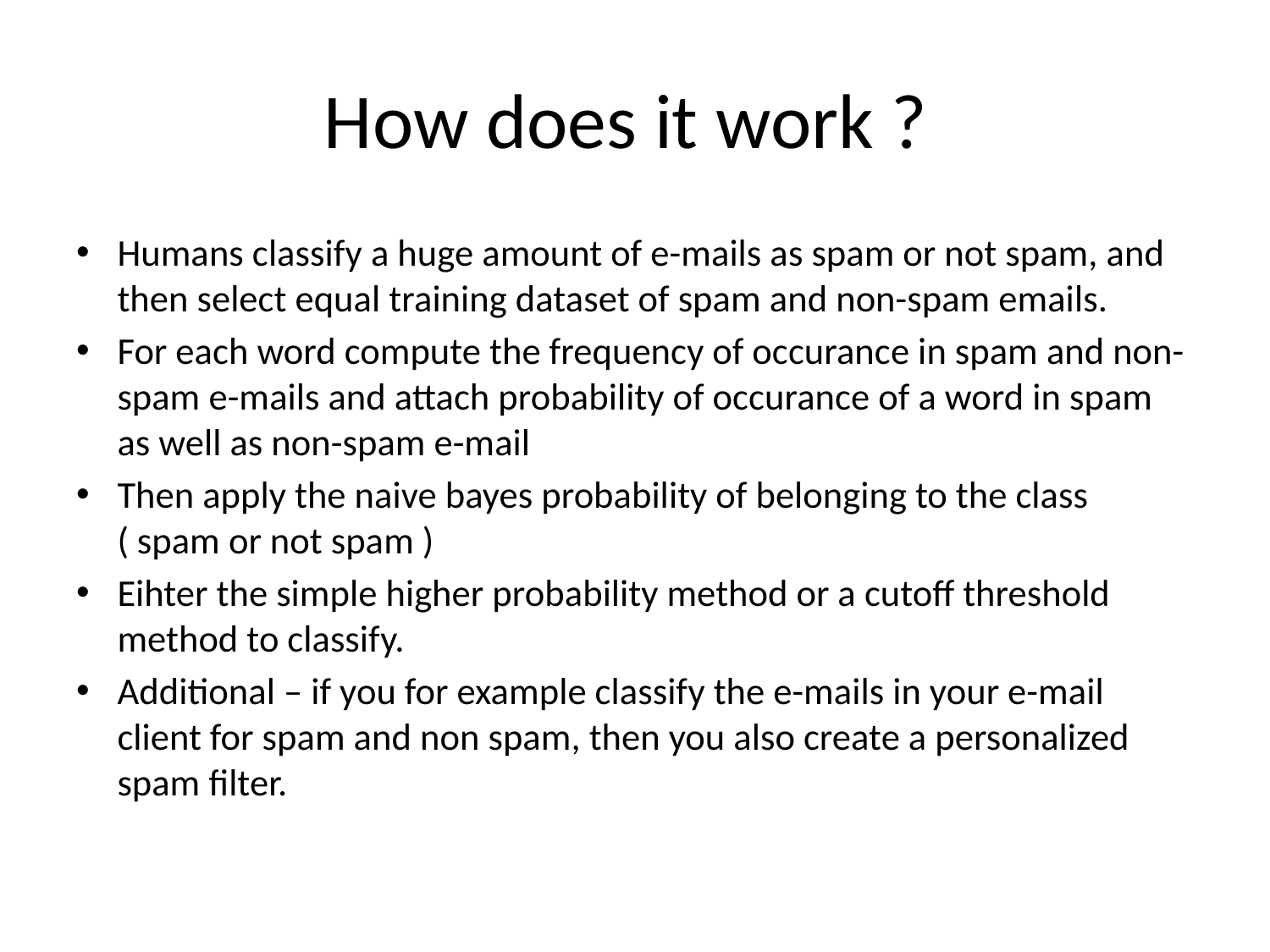

# How does it work ?
Humans classify a huge amount of e-mails as spam or not spam, and then select equal training dataset of spam and non-spam emails.
For each word compute the frequency of occurance in spam and non-spam e-mails and attach probability of occurance of a word in spam as well as non-spam e-mail
Then apply the naive bayes probability of belonging to the class ( spam or not spam )
Eihter the simple higher probability method or a cutoff threshold method to classify.
Additional – if you for example classify the e-mails in your e-mail client for spam and non spam, then you also create a personalized spam filter.